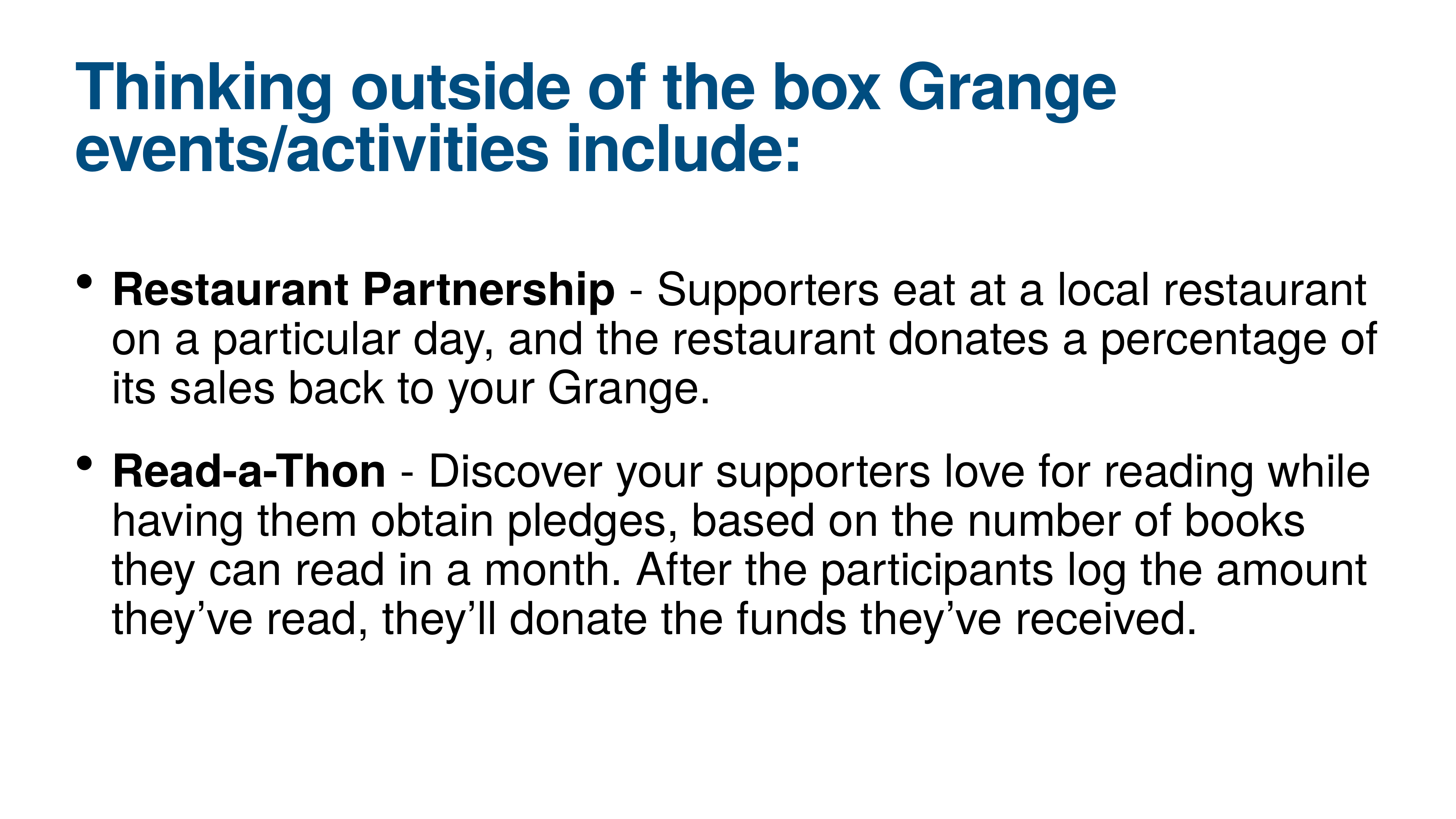

# Thinking outside of the box Grange events/activities include:
Restaurant Partnership - Supporters eat at a local restaurant on a particular day, and the restaurant donates a percentage of its sales back to your Grange.
Read-a-Thon - Discover your supporters love for reading while having them obtain pledges, based on the number of books they can read in a month. After the participants log the amount they’ve read, they’ll donate the funds they’ve received.